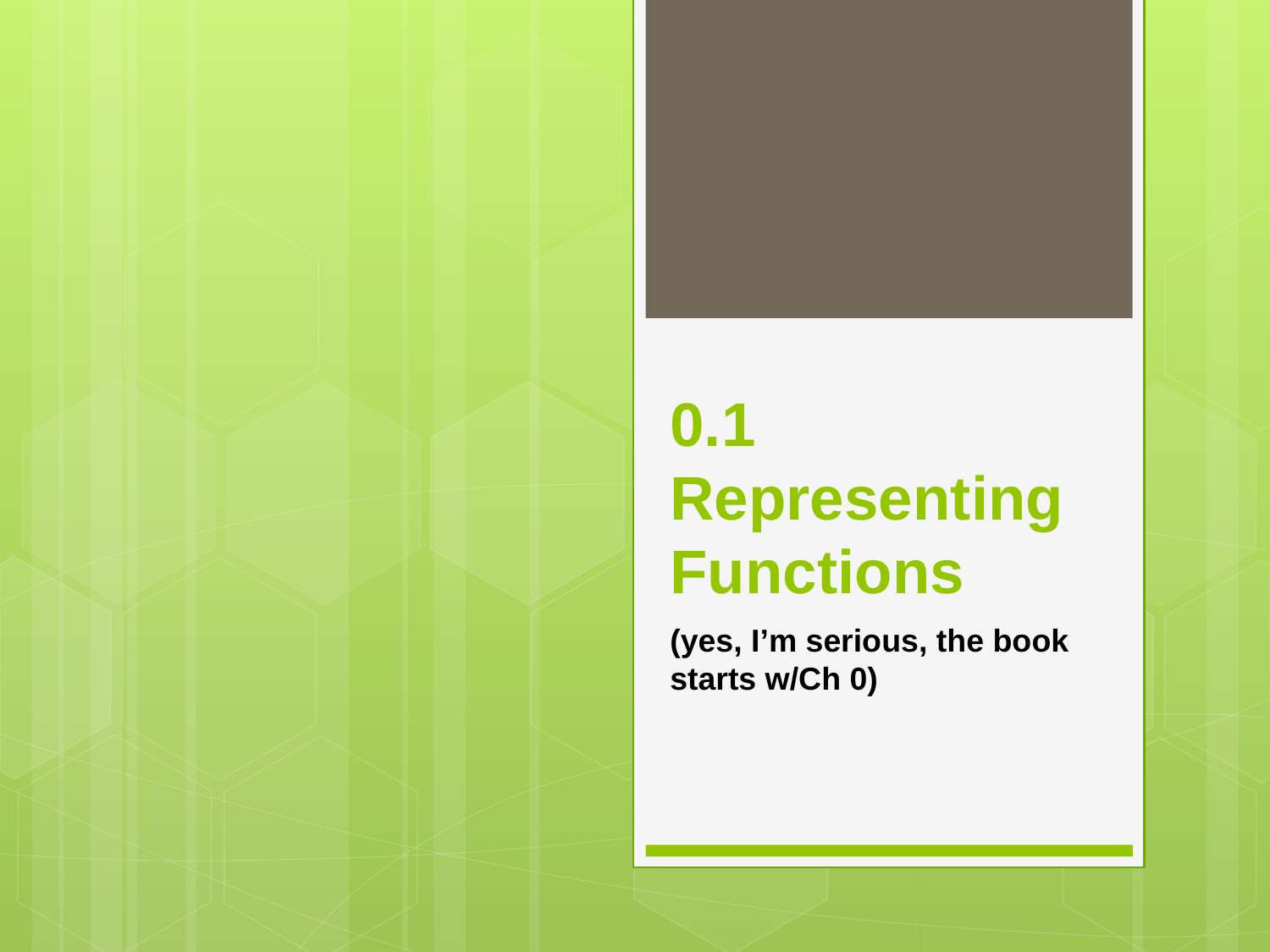

# 0.1 Representing Functions
(yes, I’m serious, the book starts w/Ch 0)